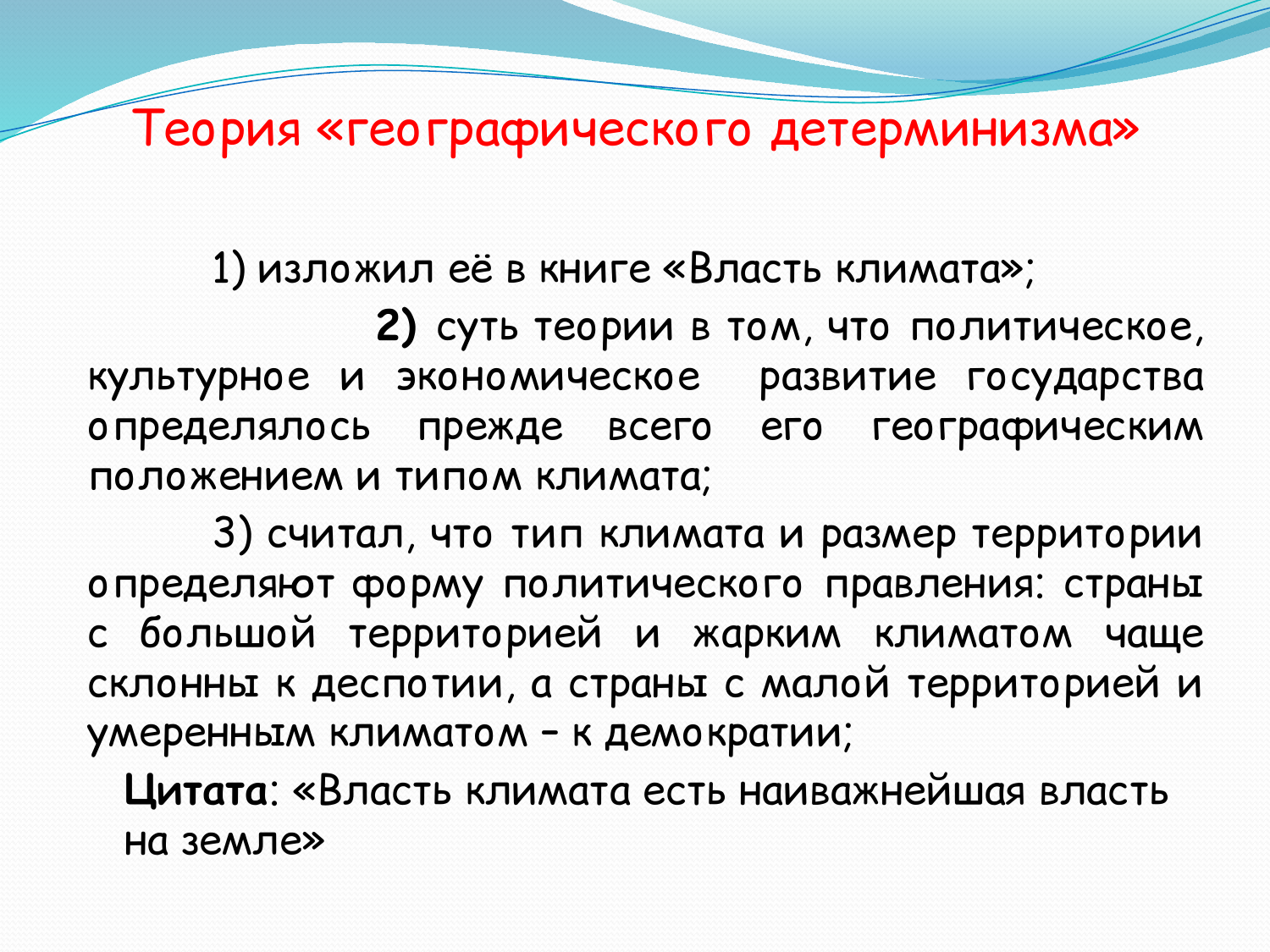

# Теория «географического детерминизма»

  	1) изложил её в книге «Власть климата»;
              2) суть теории в том, что политическое, культурное и экономическое  развитие государства определялось прежде всего его географическим положением и типом климата;
	3) считал, что тип климата и размер территории определяют форму политического правления: страны с большой территорией и жарким климатом чаще склонны к деспотии, а страны с малой территорией и умеренным климатом – к демократии;
		Цитата: «Власть климата есть наиважнейшая власть на земле»